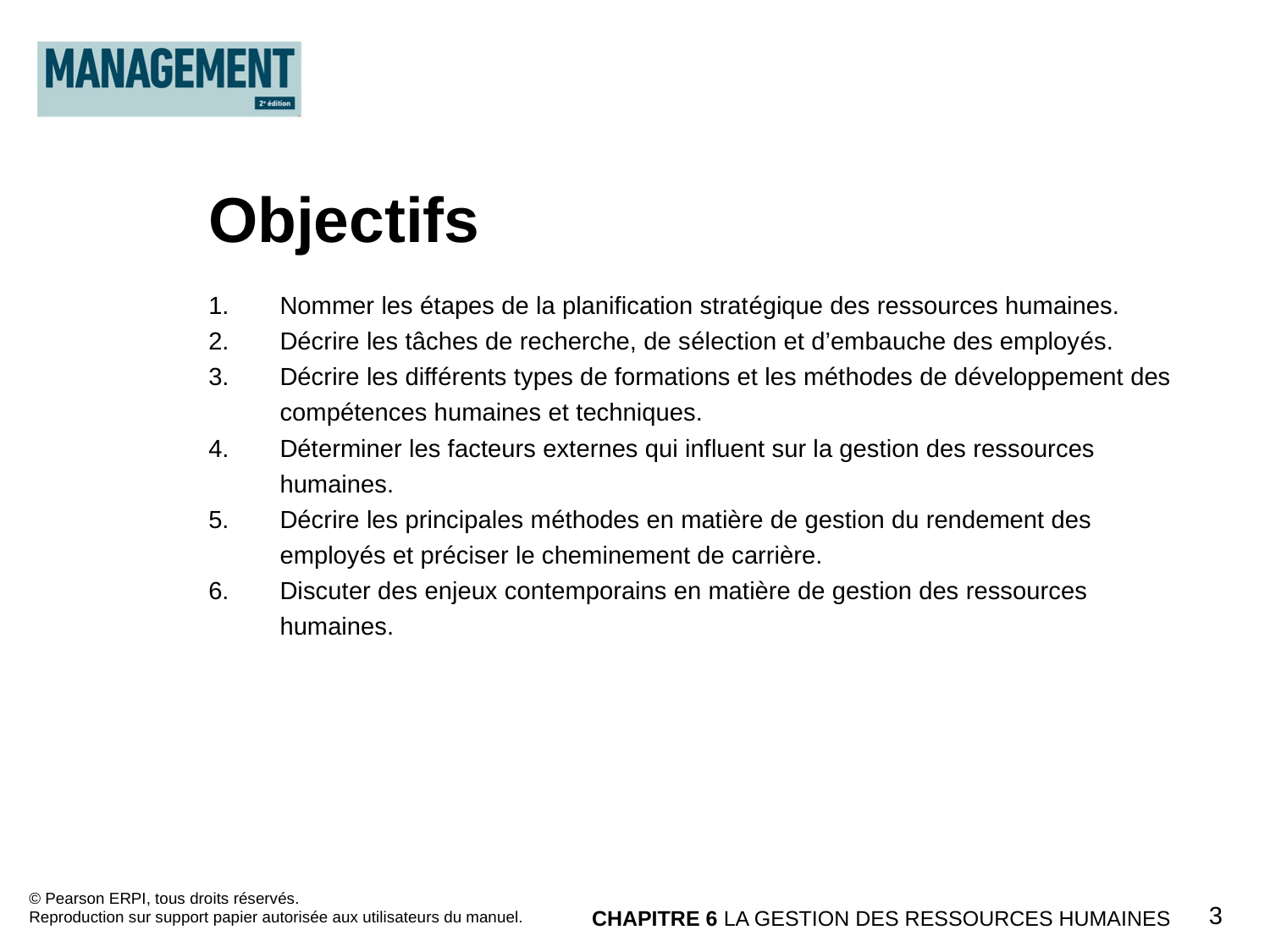

Objectifs
Nommer les étapes de la planification stratégique des ressources humaines.
Décrire les tâches de recherche, de sélection et d’embauche des employés.
Décrire les différents types de formations et les méthodes de développement des compétences humaines et techniques.
Déterminer les facteurs externes qui influent sur la gestion des ressources humaines.
Décrire les principales méthodes en matière de gestion du rendement des employés et préciser le cheminement de carrière.
Discuter des enjeux contemporains en matière de gestion des ressources humaines.
© Pearson ERPI, tous droits réservés.
Reproduction sur support papier autorisée aux utilisateurs du manuel.

CHAPITRE 6 LA GESTION DES RESSOURCES HUMAINES
3